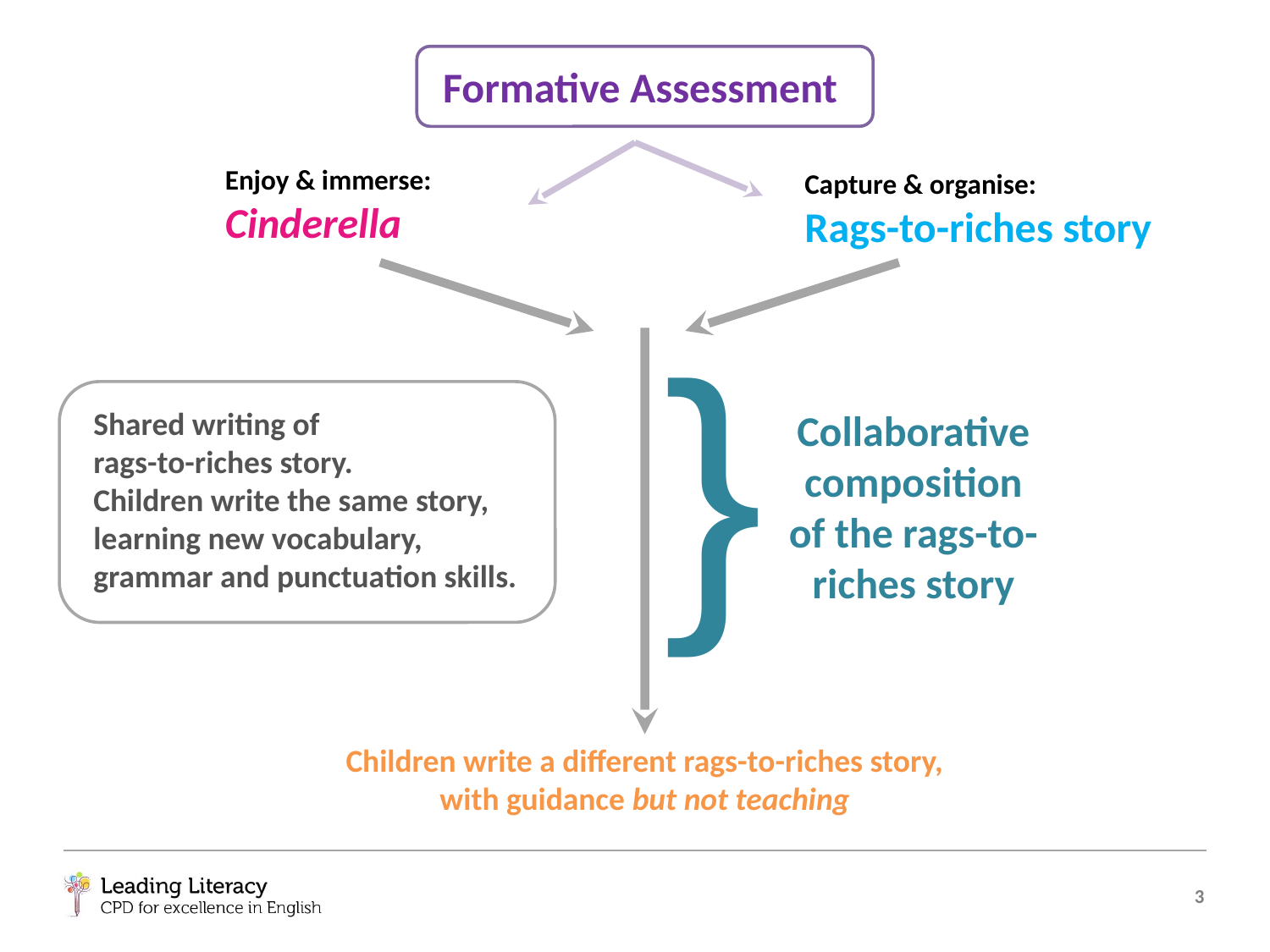

Formative Assessment
Enjoy & immerse: Cinderella
Capture & organise:
Rags-to-riches story
}

Shared writing of
rags-to-riches story.
Children write the same story, learning new vocabulary, grammar and punctuation skills.
Collaborative composition
of the rags-to-riches story
Children write a different rags-to-riches story, with guidance but not teaching